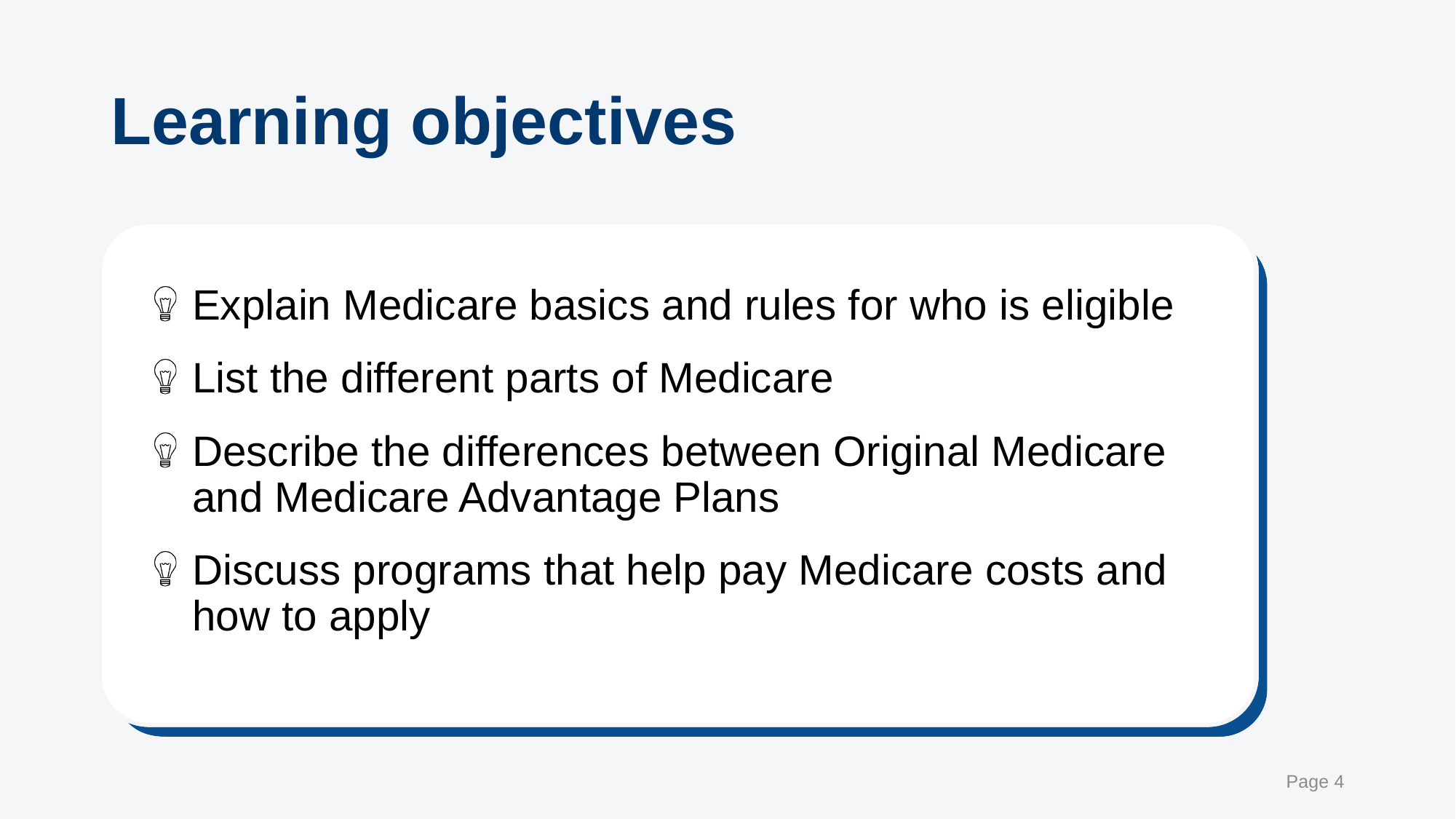

# Learning objectives
Explain Medicare basics and rules for who is eligible
List the different parts of Medicare
Describe the differences between Original Medicare and Medicare Advantage Plans
Discuss programs that help pay Medicare costs and how to apply
Page 4